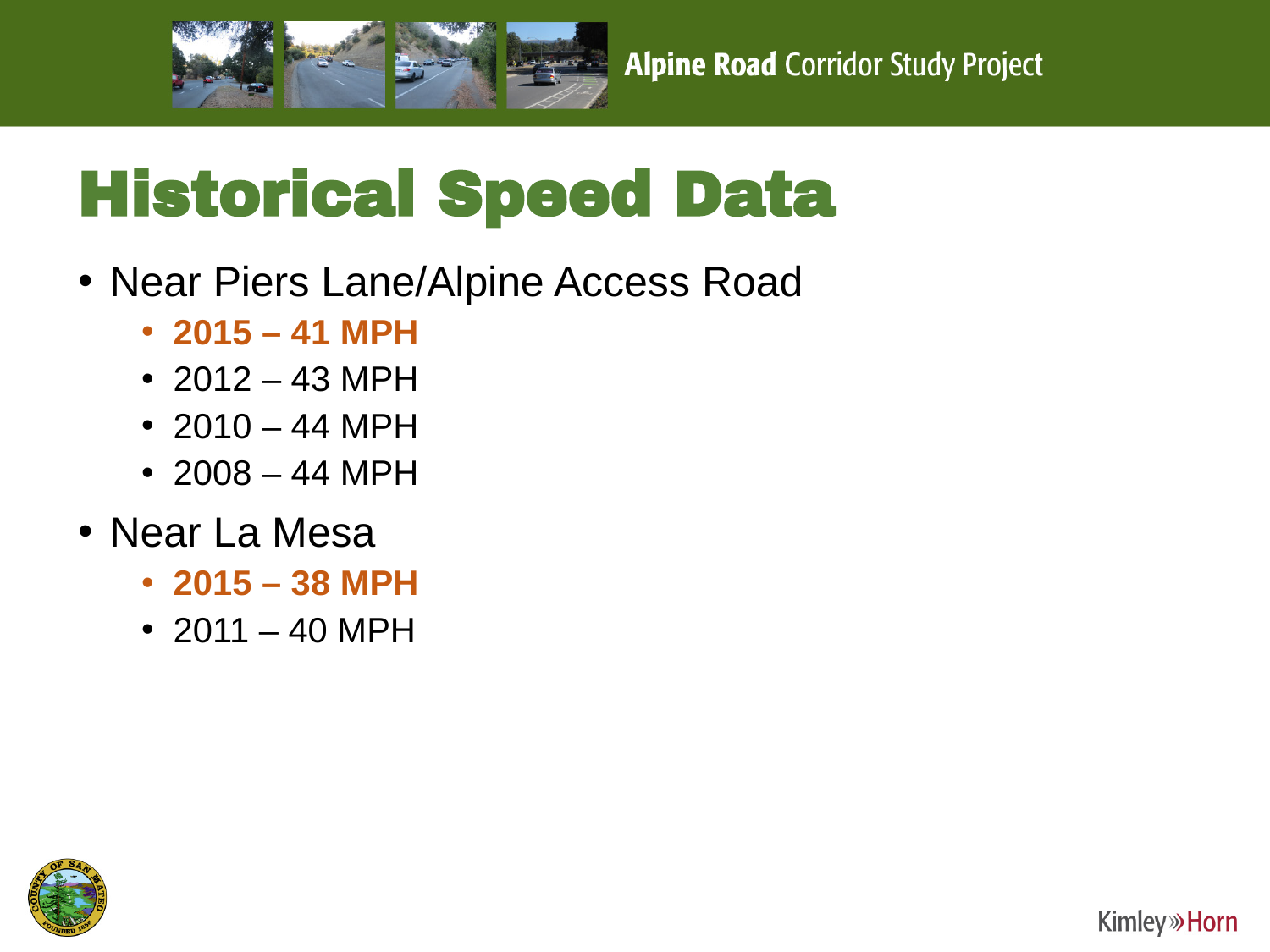

# Historical Speed Data
Near Piers Lane/Alpine Access Road
2015 – 41 MPH
2012 – 43 MPH
2010 – 44 MPH
2008 – 44 MPH
Near La Mesa
2015 – 38 MPH
2011 – 40 MPH